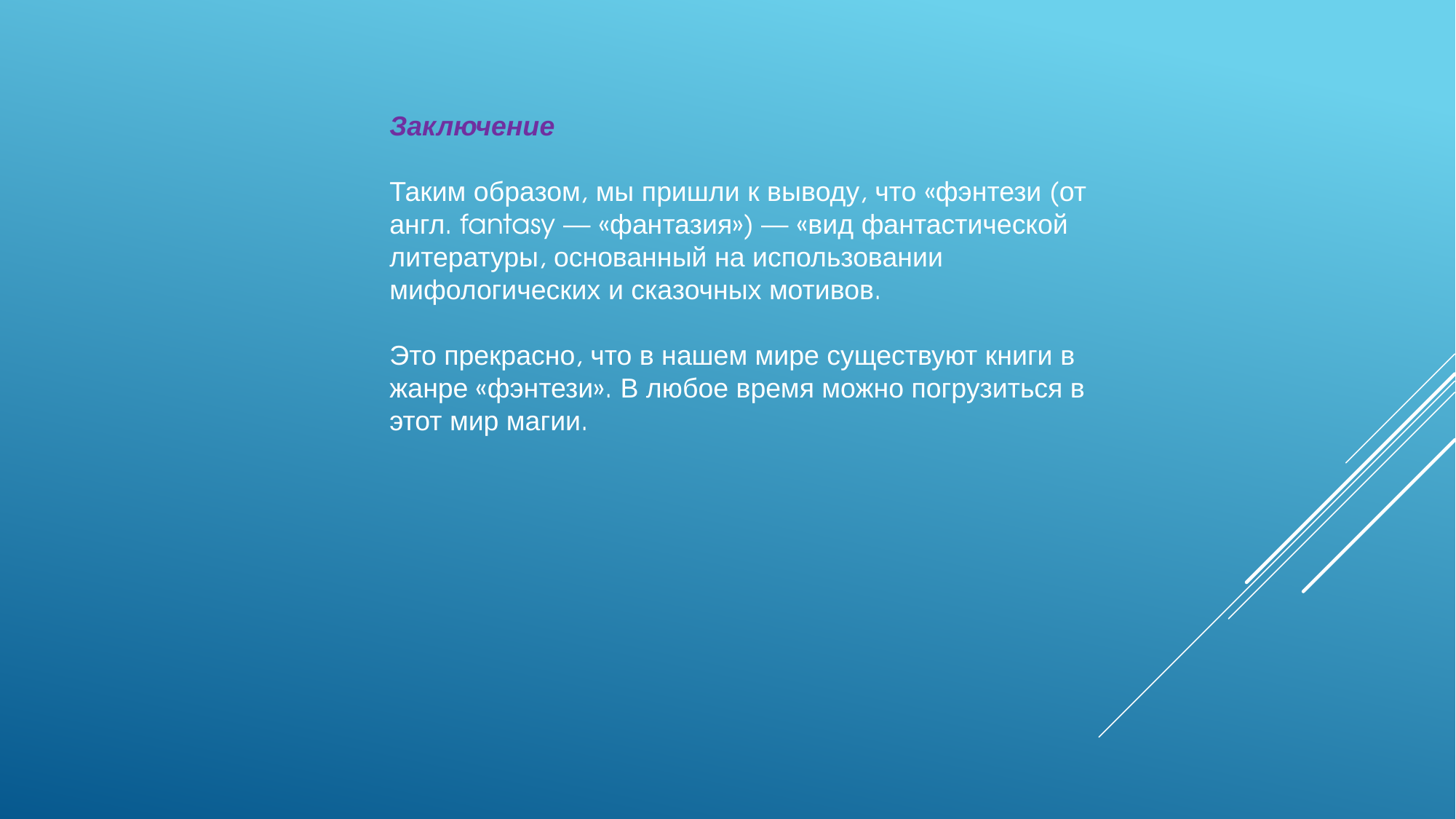

Заключение

Таким образом, мы пришли к выводу, что «фэнтези (от англ. fantasy — «фантазия») — «вид фантастической литературы, основанный на использовании мифологических и сказочных мотивов.

Это прекрасно, что в нашем мире существуют книги в жанре «фэнтези». В любое время можно погрузиться в этот мир магии.